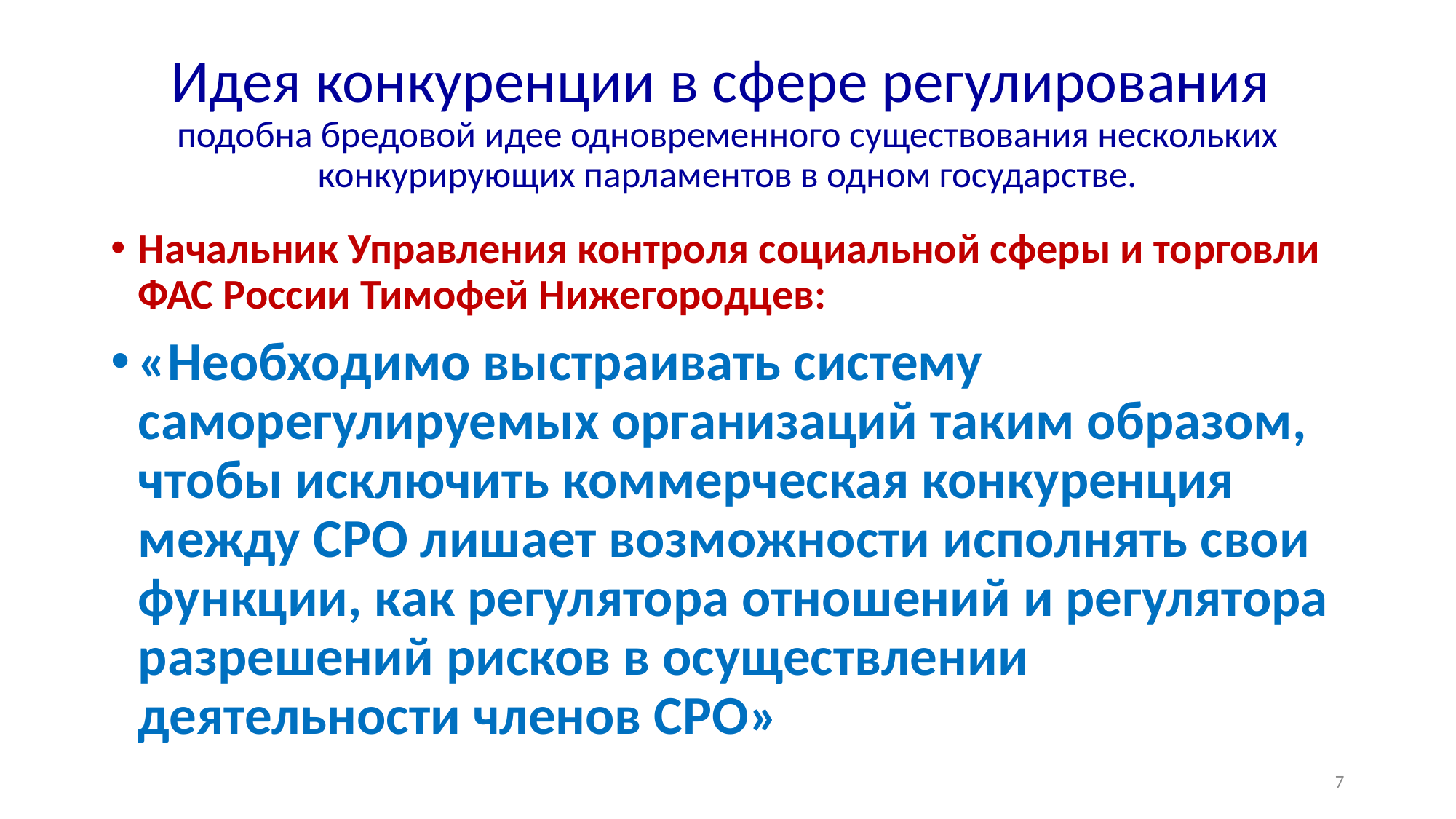

# Идея конкуренции в сфере регулирования подобна бредовой идее одновременного существования нескольких конкурирующих парламентов в одном государстве.
Начальник Управления контроля социальной сферы и торговли ФАС России Тимофей Нижегородцев:
«Необходимо выстраивать систему саморегулируемых организаций таким образом, чтобы исключить коммерческая конкуренция между СРО лишает возможности исполнять свои функции, как регулятора отношений и регулятора разрешений рисков в осуществлении деятельности членов СРО»
7